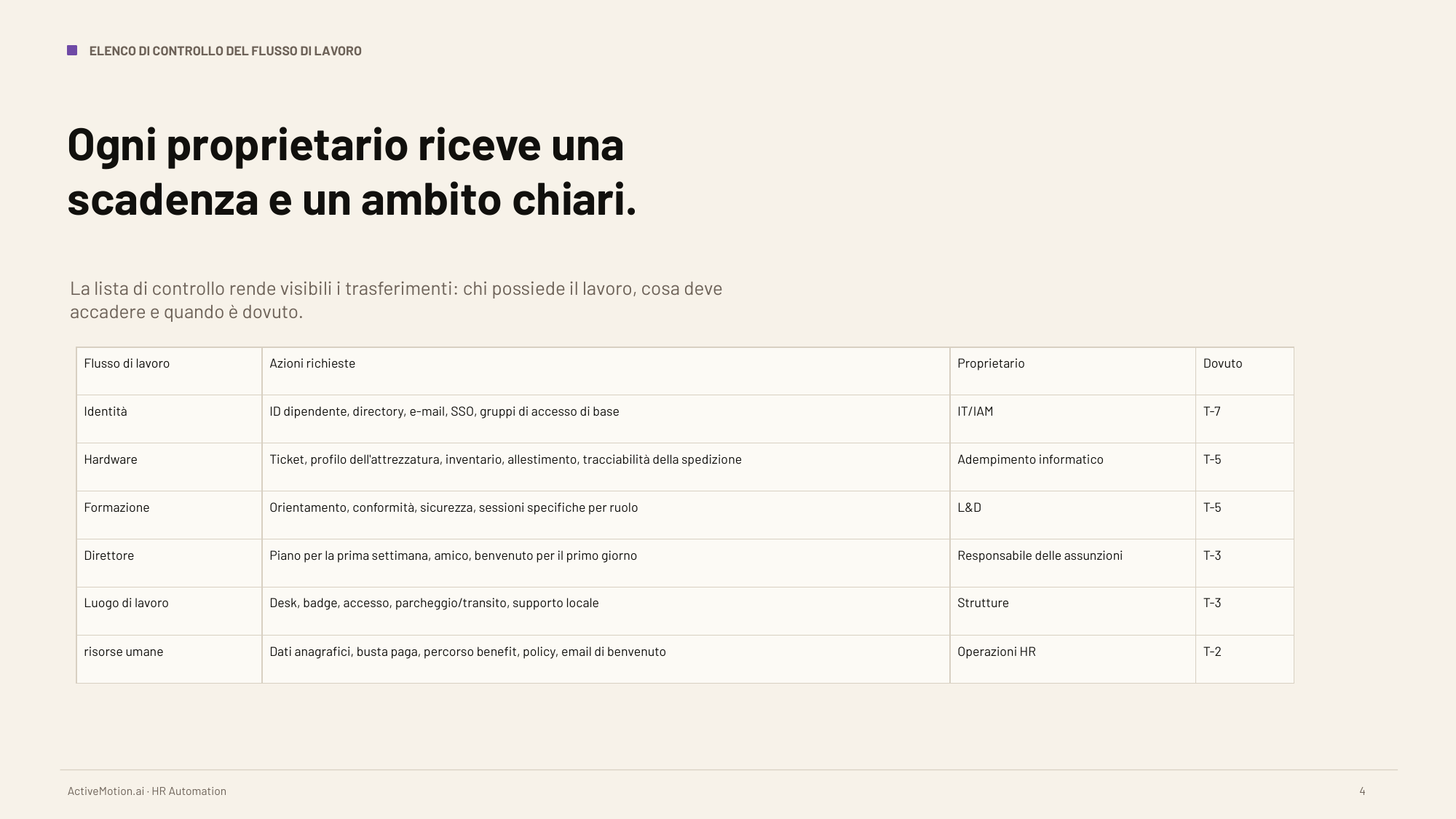

ELENCO DI CONTROLLO DEL FLUSSO DI LAVORO

Ogni proprietario riceve una scadenza e un ambito chiari.
La lista di controllo rende visibili i trasferimenti: chi possiede il lavoro, cosa deve accadere e quando è dovuto.
| Flusso di lavoro | Azioni richieste | Proprietario | Dovuto |
| --- | --- | --- | --- |
| Identità | ID dipendente, directory, e-mail, SSO, gruppi di accesso di base | IT/IAM | T-7 |
| Hardware | Ticket, profilo dell'attrezzatura, inventario, allestimento, tracciabilità della spedizione | Adempimento informatico | T-5 |
| Formazione | Orientamento, conformità, sicurezza, sessioni specifiche per ruolo | L&D | T-5 |
| Direttore | Piano per la prima settimana, amico, benvenuto per il primo giorno | Responsabile delle assunzioni | T-3 |
| Luogo di lavoro | Desk, badge, accesso, parcheggio/transito, supporto locale | Strutture | T-3 |
| risorse umane | Dati anagrafici, busta paga, percorso benefit, policy, email di benvenuto | Operazioni HR | T-2 |
4